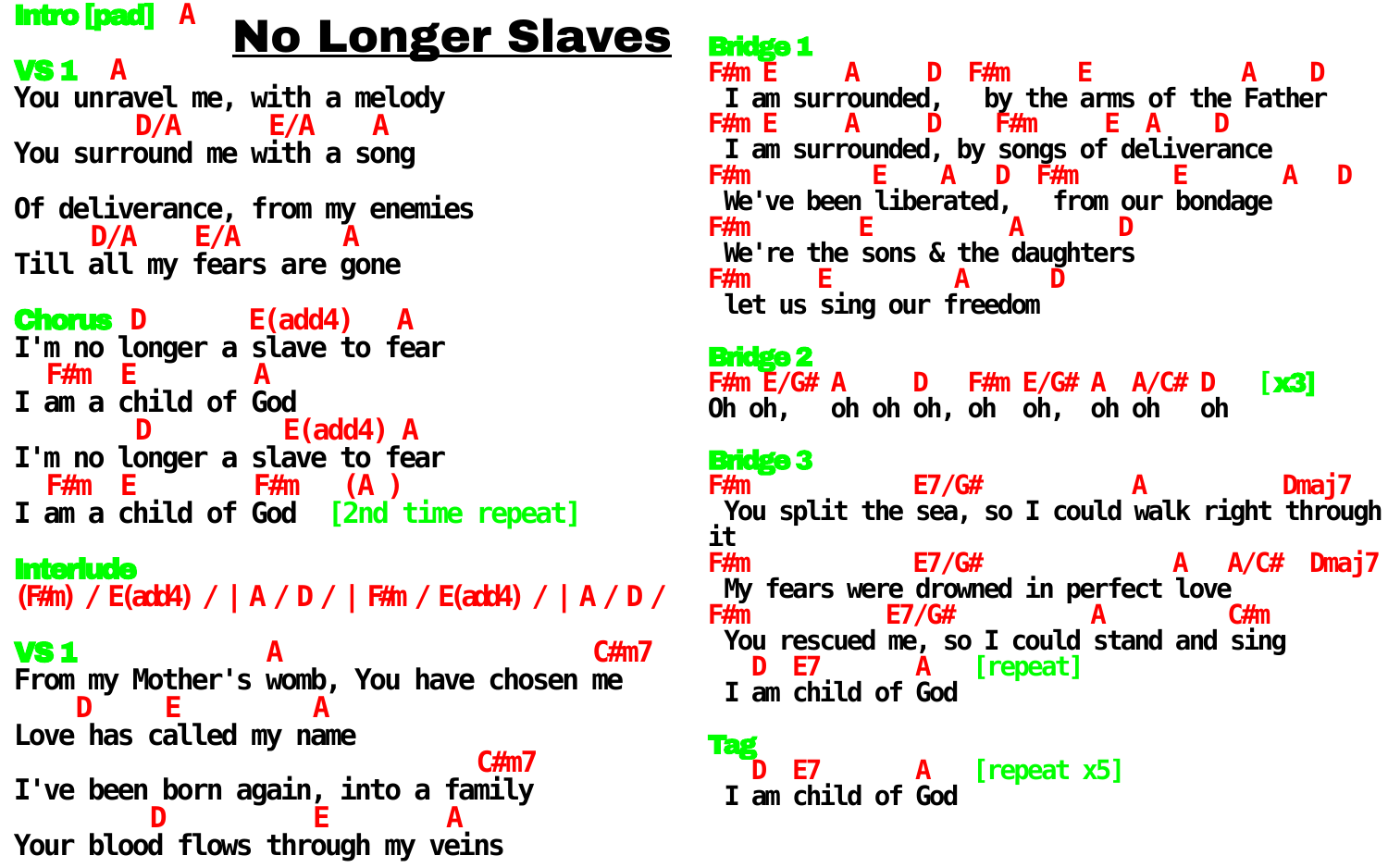

No Longer Slaves

Intro [pad]   A

VS 1    A
You unravel me, with a melody
        D/A      E/A    A
You surround me with a song

Of deliverance, from my enemies
     D/A    E/A       A
Till all my fears are gone

Chorus D       E(add4)   A
I'm no longer a slave to fear
  F#m  E        A
I am a child of God
        D         E(add4) A
I'm no longer a slave to fear
  F#m  E        F#m   (A )
I am a child of God  [2nd time repeat]

Interlude
(F#m) / E(add4) / | A / D / | F#m / E(add4) / | A / D /

VS 1             A                     C#m7
From my Mother's womb, You have chosen me
    D     E         A
Love has called my name
                               C#m7
I've been born again, into a family
         D          E        A
Your blood flows through my veins

Bridge 1
F#m E     A     D  F#m     E           A    D
 I am surrounded,   by the arms of the Father
F#m E     A     D    F#m     E  A    D
 I am surrounded, by songs of deliverance
F#m         E    A   D  F#m       E       A   D
 We've been liberated,   from our bondage
F#m        E          A       D
 We're the sons & the daughters
F#m     E         A      D
 let us sing our freedom

Bridge 2
F#m E/G# A     D   F#m E/G# A  A/C# D   [x3]
Oh oh,   oh oh oh, oh  oh,  oh oh   oh

Bridge 3
F#m            E7/G#           A          Dmaj7
 You split the sea, so I could walk right through it
F#m            E7/G#              A   A/C#  Dmaj7
 My fears were drowned in perfect love
F#m          E7/G#          A         C#m
 You rescued me, so I could stand and sing
   D  E7       A   [repeat]
 I am child of God

Tag
   D  E7       A   [repeat x5]
 I am child of God